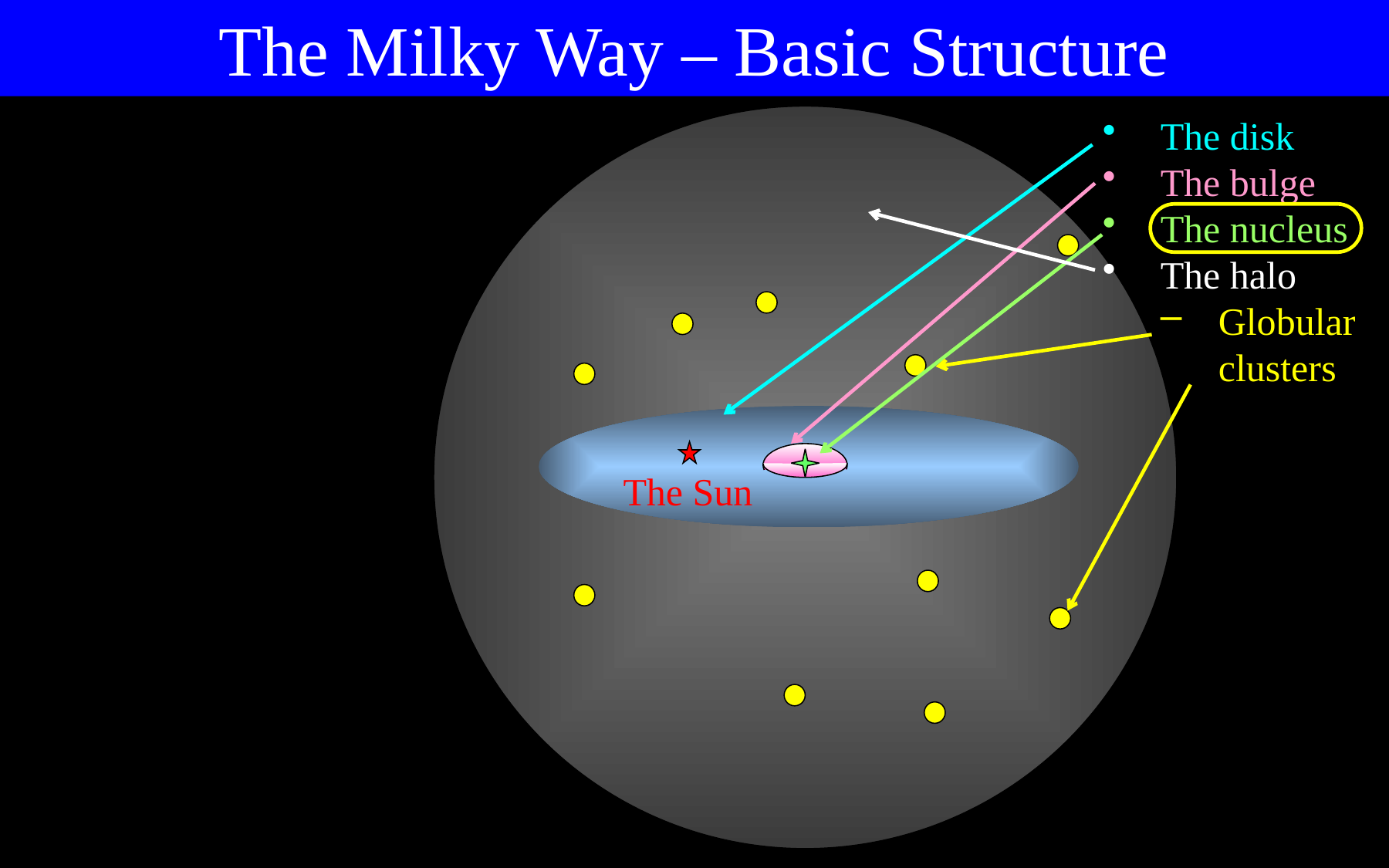

The Milky Way – Basic Structure
The disk
The bulge
The nucleus
The halo
Globular clusters

The Sun